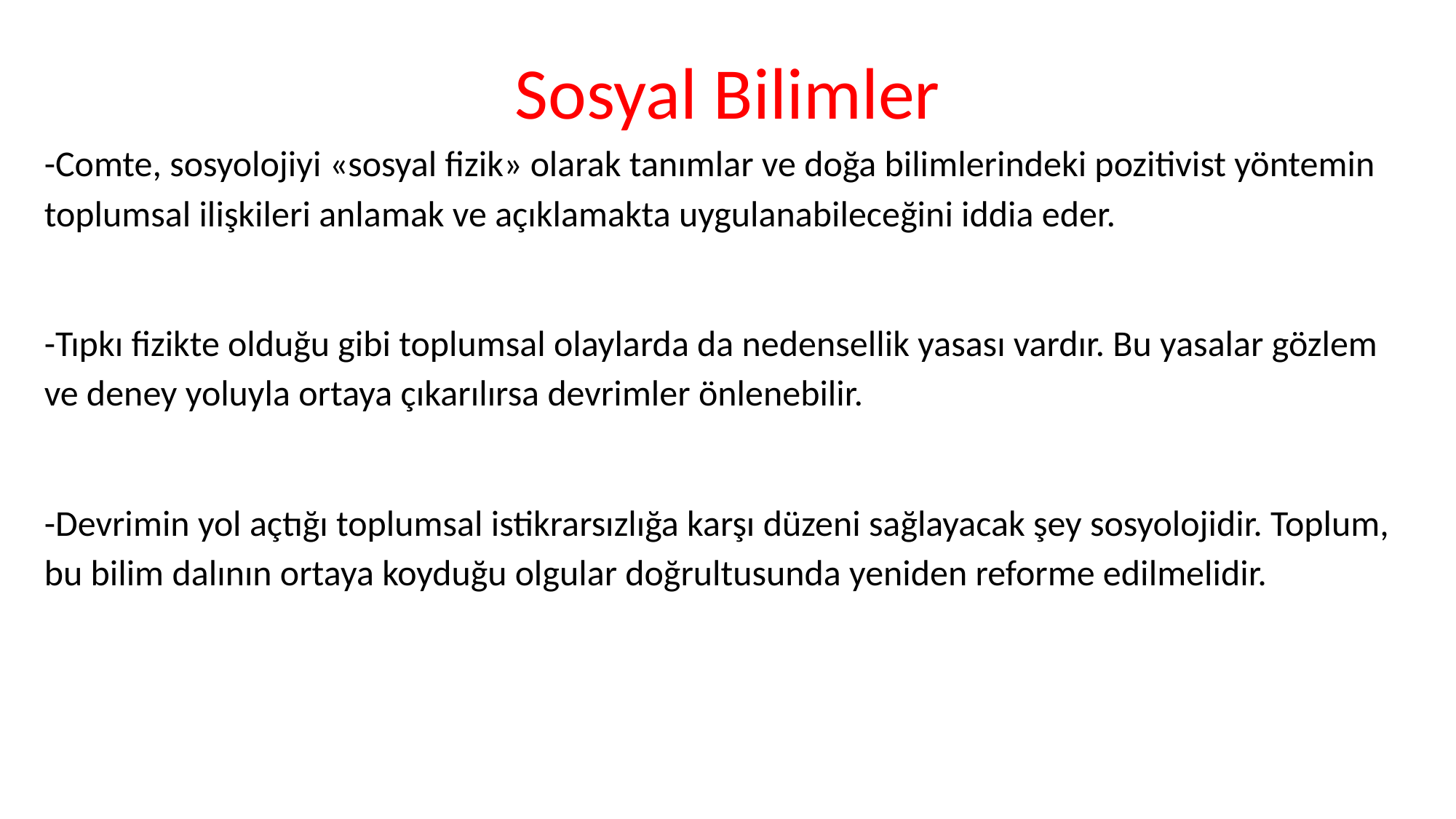

# Sosyal Bilimler
-Comte, sosyolojiyi «sosyal fizik» olarak tanımlar ve doğa bilimlerindeki pozitivist yöntemin toplumsal ilişkileri anlamak ve açıklamakta uygulanabileceğini iddia eder.

-Tıpkı fizikte olduğu gibi toplumsal olaylarda da nedensellik yasası vardır. Bu yasalar gözlem ve deney yoluyla ortaya çıkarılırsa devrimler önlenebilir.

-Devrimin yol açtığı toplumsal istikrarsızlığa karşı düzeni sağlayacak şey sosyolojidir. Toplum, bu bilim dalının ortaya koyduğu olgular doğrultusunda yeniden reforme edilmelidir.